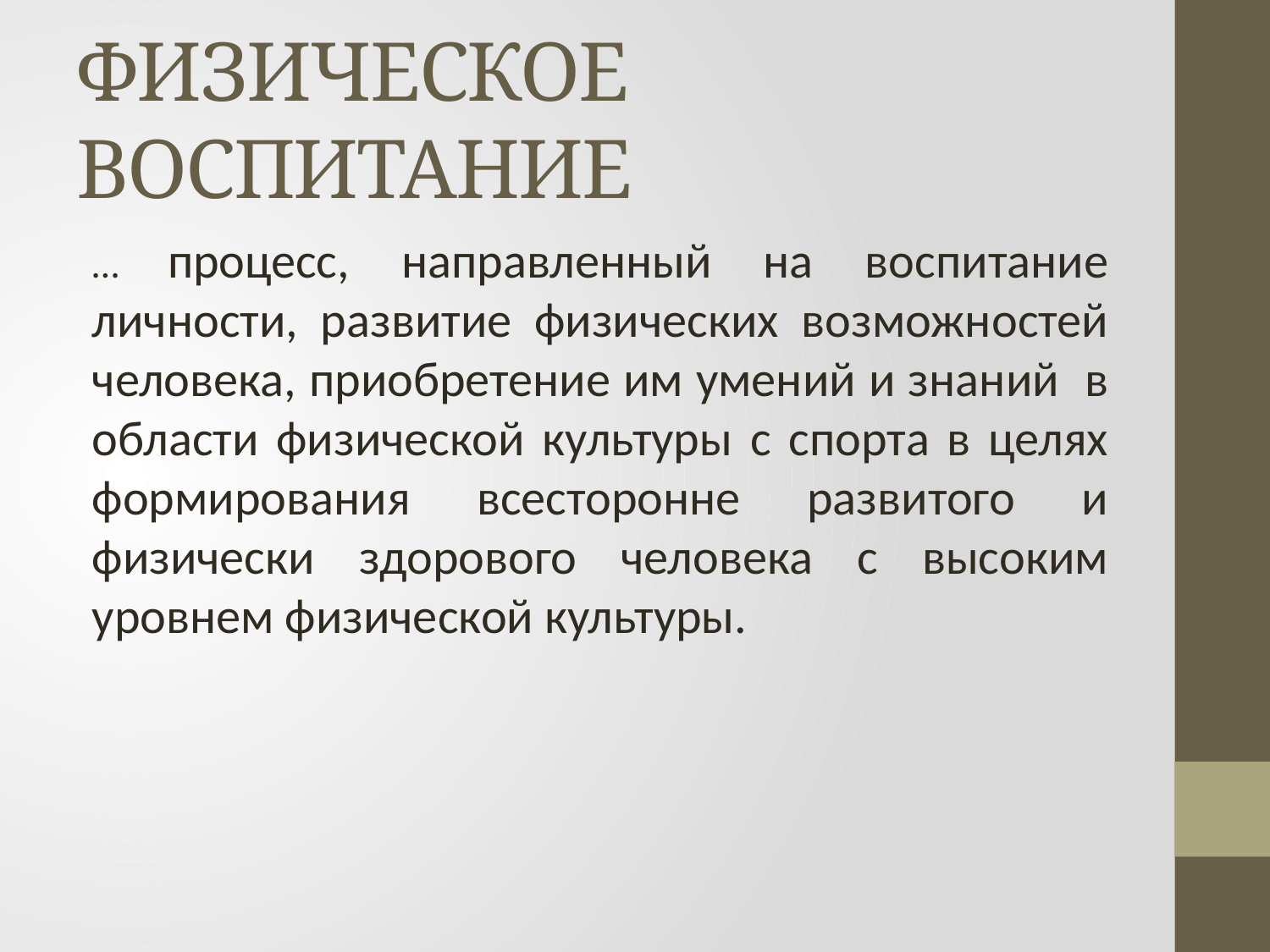

# ФИЗИЧЕСКОЕ ВОСПИТАНИЕ
… процесс, направленный на воспитание личности, развитие физических возможностей человека, приобретение им умений и знаний  в области физической культуры с спорта в целях формирования всесторонне развитого и физически здорового человека с высоким уровнем физической культуры.